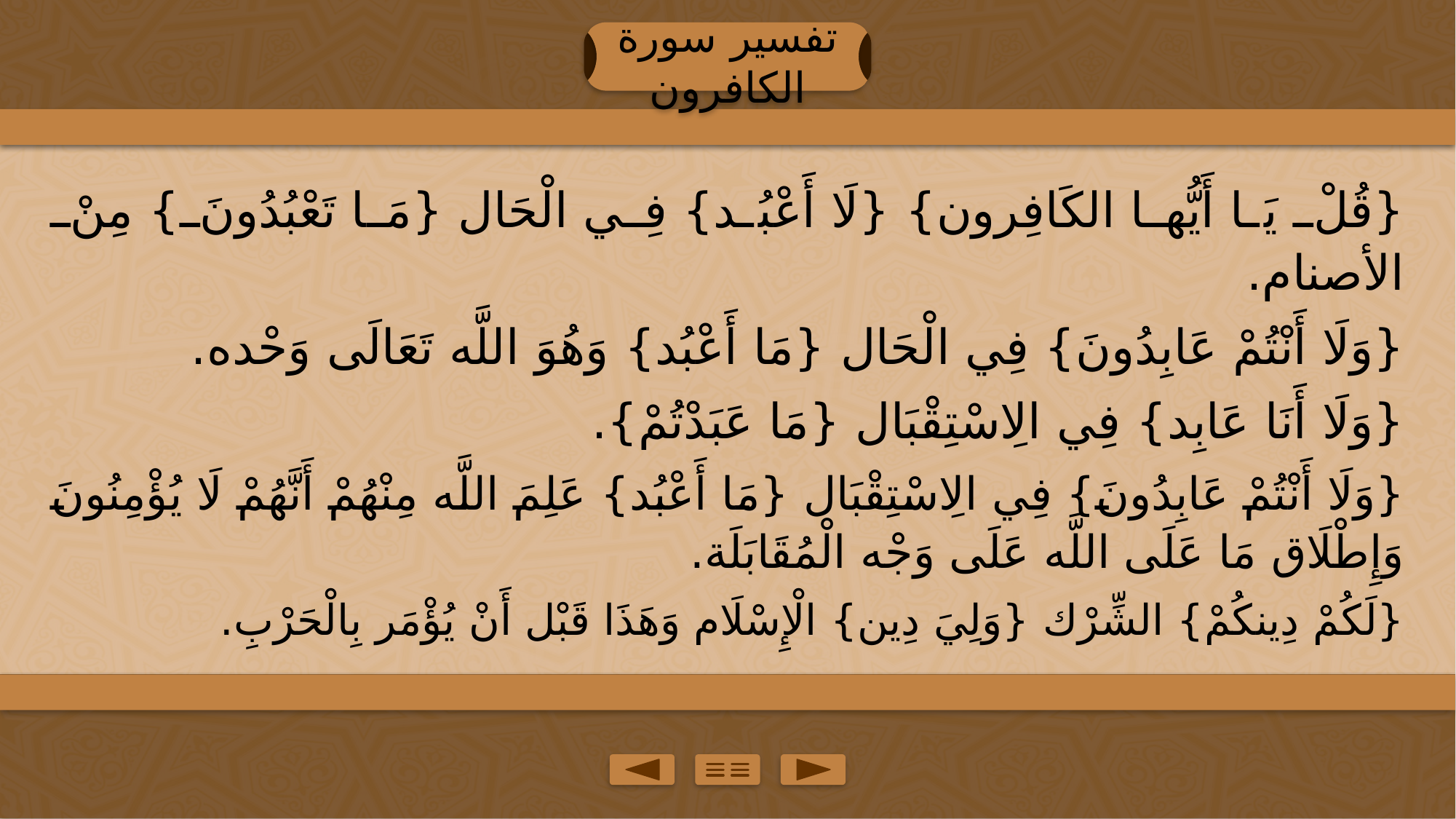

تفسير سورة الكافرون

{قُلْ يَا أَيُّها الكَافِرون} {لَا أَعْبُد} فِي الْحَال {مَا تَعْبُدُونَ} مِنْ الأصنام.
{وَلَا أَنْتُمْ عَابِدُونَ} فِي الْحَال {مَا أَعْبُد} وَهُوَ اللَّه تَعَالَى وَحْده.
{وَلَا أَنَا عَابِد} فِي الِاسْتِقْبَال {مَا عَبَدْتُمْ}.
{وَلَا أَنْتُمْ عَابِدُونَ} فِي الِاسْتِقْبَال {مَا أَعْبُد} عَلِمَ اللَّه مِنْهُمْ أَنَّهُمْ لَا يُؤْمِنُونَ وَإِطْلَاق مَا عَلَى اللَّه عَلَى وَجْه الْمُقَابَلَة.
{لَكُمْ دِينكُمْ} الشِّرْك {وَلِيَ دِين} الْإِسْلَام وَهَذَا قَبْل أَنْ يُؤْمَر بِالْحَرْبِ.